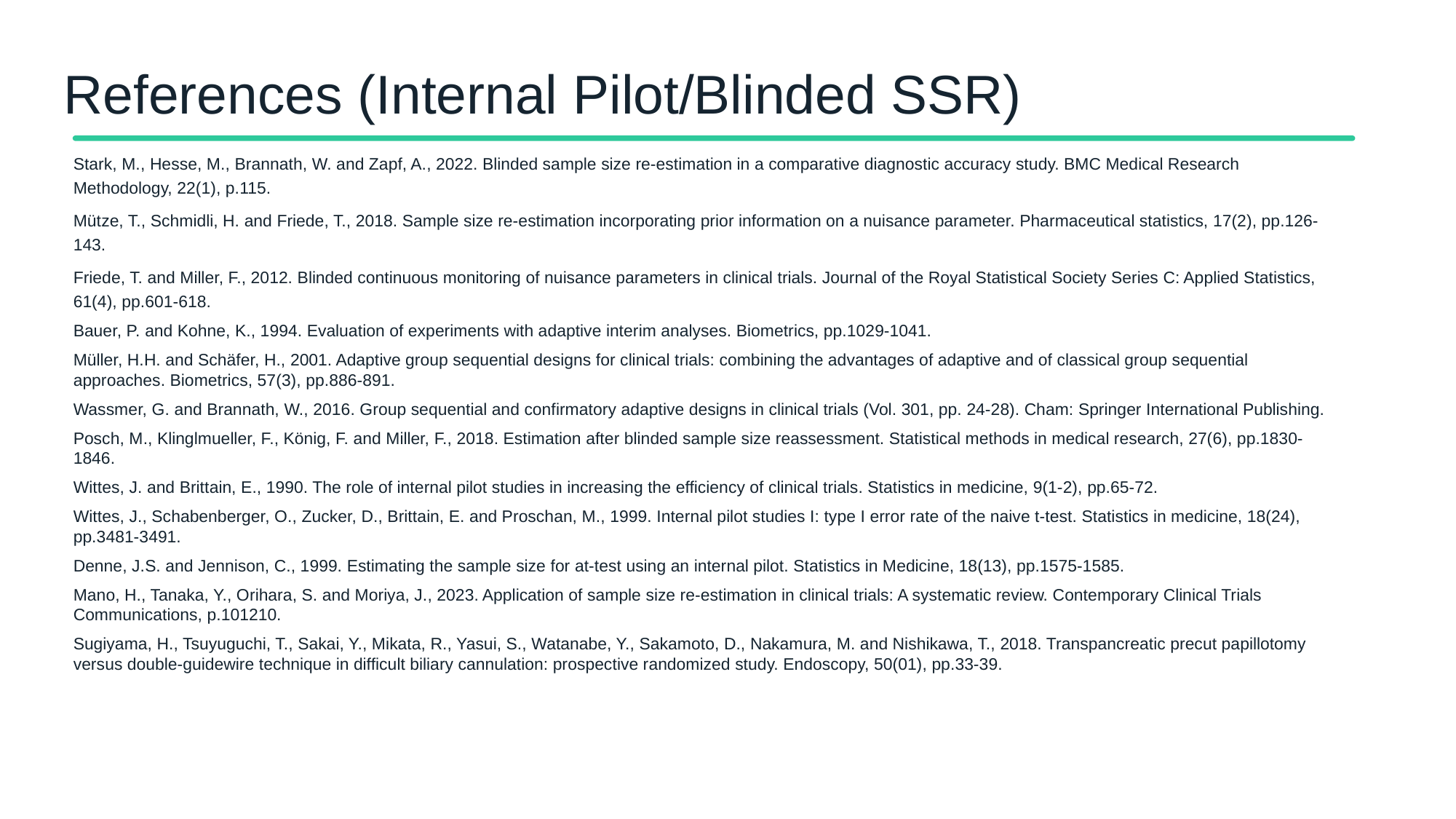

# References (Internal Pilot/Blinded SSR)
Stark, M., Hesse, M., Brannath, W. and Zapf, A., 2022. Blinded sample size re-estimation in a comparative diagnostic accuracy study. BMC Medical Research Methodology, 22(1), p.115.
Mütze, T., Schmidli, H. and Friede, T., 2018. Sample size re‐estimation incorporating prior information on a nuisance parameter. Pharmaceutical statistics, 17(2), pp.126-143.
Friede, T. and Miller, F., 2012. Blinded continuous monitoring of nuisance parameters in clinical trials. Journal of the Royal Statistical Society Series C: Applied Statistics, 61(4), pp.601-618.
Bauer, P. and Kohne, K., 1994. Evaluation of experiments with adaptive interim analyses. Biometrics, pp.1029-1041.
Müller, H.H. and Schäfer, H., 2001. Adaptive group sequential designs for clinical trials: combining the advantages of adaptive and of classical group sequential approaches. Biometrics, 57(3), pp.886-891.
Wassmer, G. and Brannath, W., 2016. Group sequential and confirmatory adaptive designs in clinical trials (Vol. 301, pp. 24-28). Cham: Springer International Publishing.
Posch, M., Klinglmueller, F., König, F. and Miller, F., 2018. Estimation after blinded sample size reassessment. Statistical methods in medical research, 27(6), pp.1830-1846.
Wittes, J. and Brittain, E., 1990. The role of internal pilot studies in increasing the efficiency of clinical trials. Statistics in medicine, 9(1‐2), pp.65-72.
Wittes, J., Schabenberger, O., Zucker, D., Brittain, E. and Proschan, M., 1999. Internal pilot studies I: type I error rate of the naive t‐test. Statistics in medicine, 18(24), pp.3481-3491.
Denne, J.S. and Jennison, C., 1999. Estimating the sample size for at‐test using an internal pilot. Statistics in Medicine, 18(13), pp.1575-1585.
Mano, H., Tanaka, Y., Orihara, S. and Moriya, J., 2023. Application of sample size re-estimation in clinical trials: A systematic review. Contemporary Clinical Trials Communications, p.101210.
Sugiyama, H., Tsuyuguchi, T., Sakai, Y., Mikata, R., Yasui, S., Watanabe, Y., Sakamoto, D., Nakamura, M. and Nishikawa, T., 2018. Transpancreatic precut papillotomy versus double-guidewire technique in difficult biliary cannulation: prospective randomized study. Endoscopy, 50(01), pp.33-39.